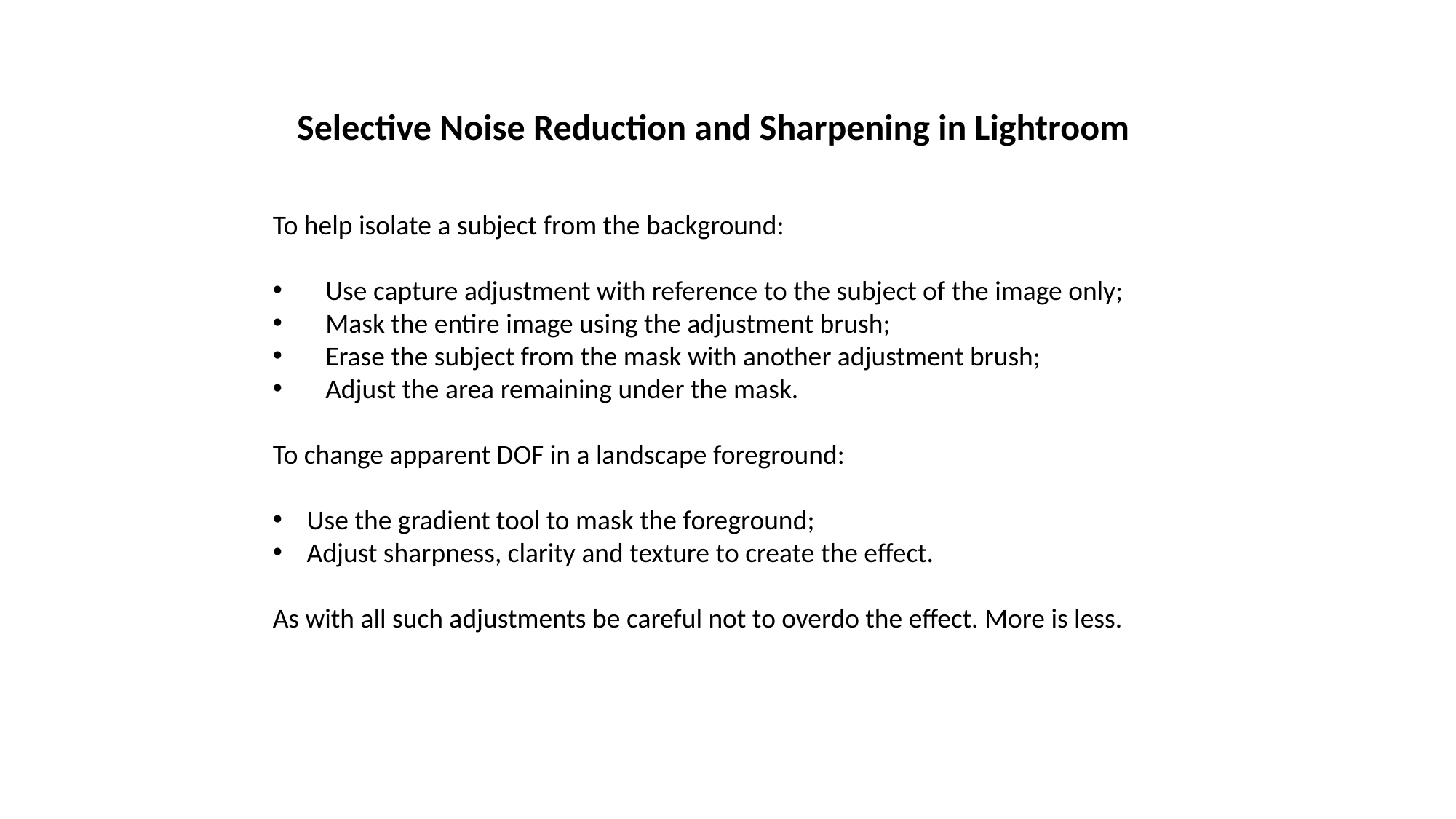

Selective Noise Reduction and Sharpening in Lightroom
To help isolate a subject from the background:

   Use capture adjustment with reference to the subject of the image only;
   Mask the entire image using the adjustment brush;
   Erase the subject from the mask with another adjustment brush;
   Adjust the area remaining under the mask.

To change apparent DOF in a landscape foreground:

Use the gradient tool to mask the foreground;
Adjust sharpness, clarity and texture to create the effect.

As with all such adjustments be careful not to overdo the effect. More is less.